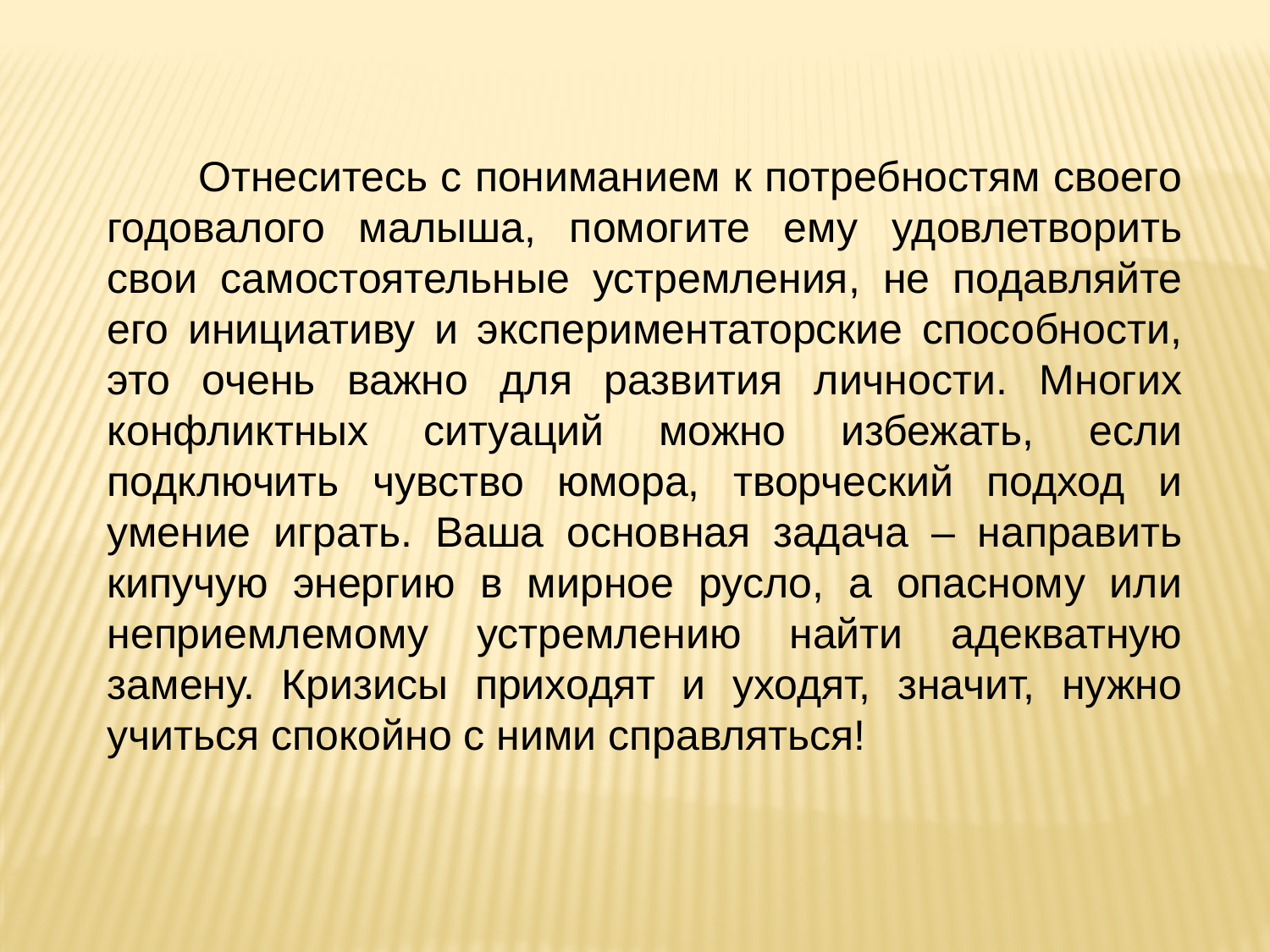

Отнеситесь с пониманием к потребностям своего годовалого малыша, помогите ему удовлетворить свои самостоятельные устремления, не подавляйте его инициативу и экспериментаторские способности, это очень важно для развития личности. Многих конфликтных ситуаций можно избежать, если подключить чувство юмора, творческий подход и умение играть. Ваша основная задача – направить кипучую энергию в мирное русло, а опасному или неприемлемому устремлению найти адекватную замену. Кризисы приходят и уходят, значит, нужно учиться спокойно с ними справляться!